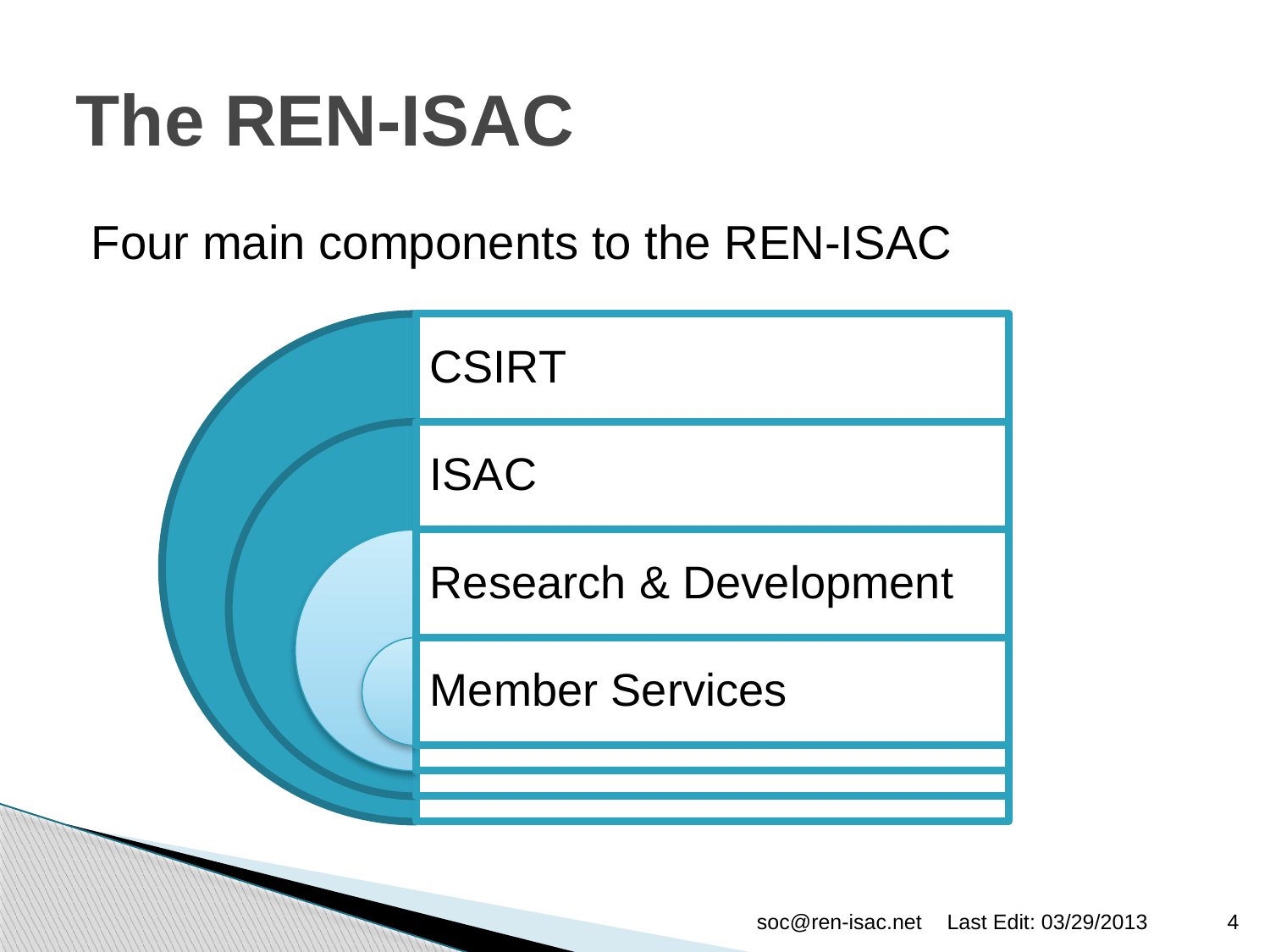

# The REN-ISAC
Four main components to the REN-ISAC
CSIRT
ISAC
Research & Development
Member Services
soc@ren-isac.net
Last Edit: 03/29/2013
4